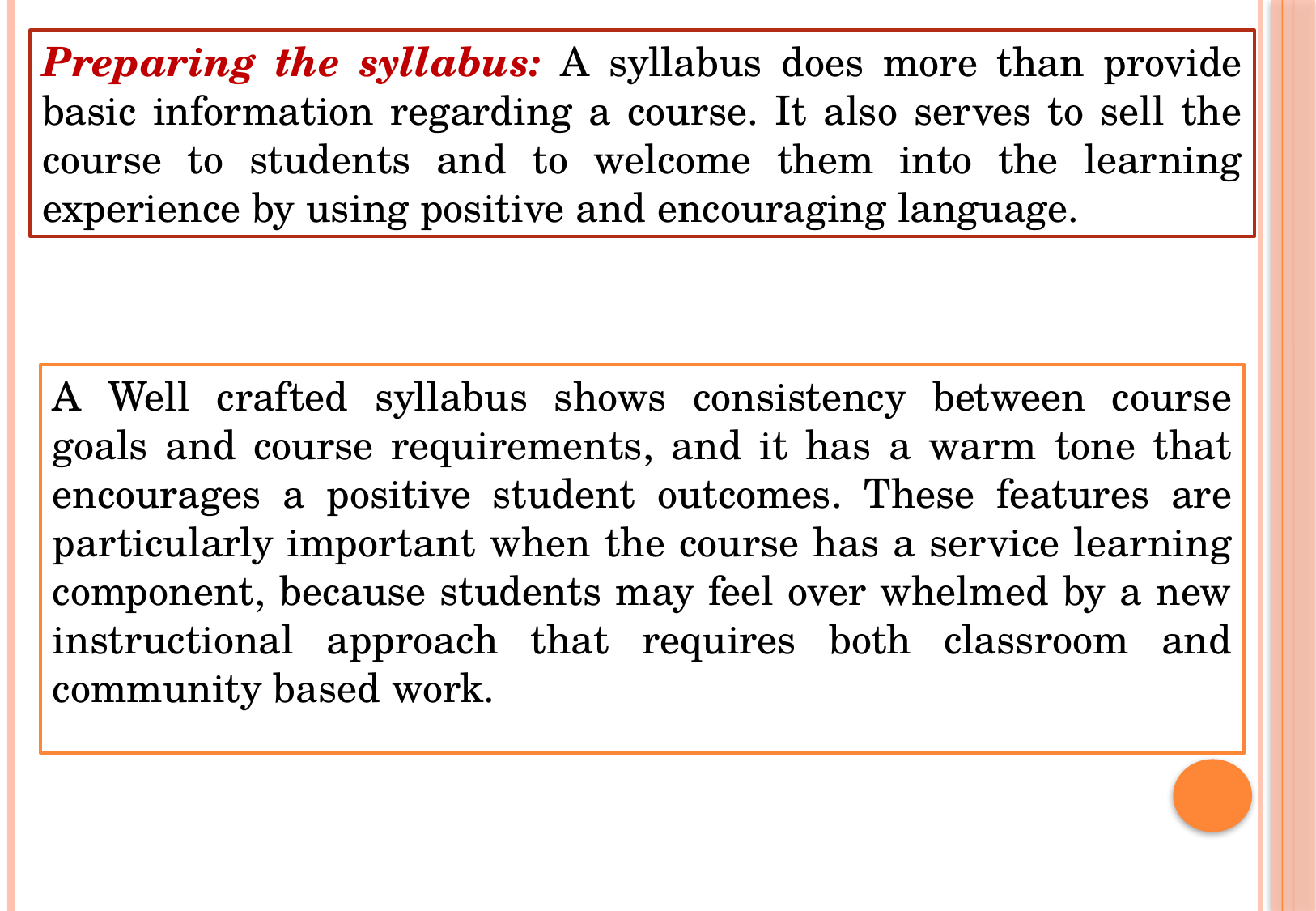

Preparing the syllabus: A syllabus does more than provide basic information regarding a course. It also serves to sell the course to students and to welcome them into the learning experience by using positive and encouraging language.
A Well crafted syllabus shows consistency between course goals and course requirements, and it has a warm tone that encourages a positive student outcomes. These features are particularly important when the course has a service learning component, because students may feel over whelmed by a new instructional approach that requires both classroom and community based work.